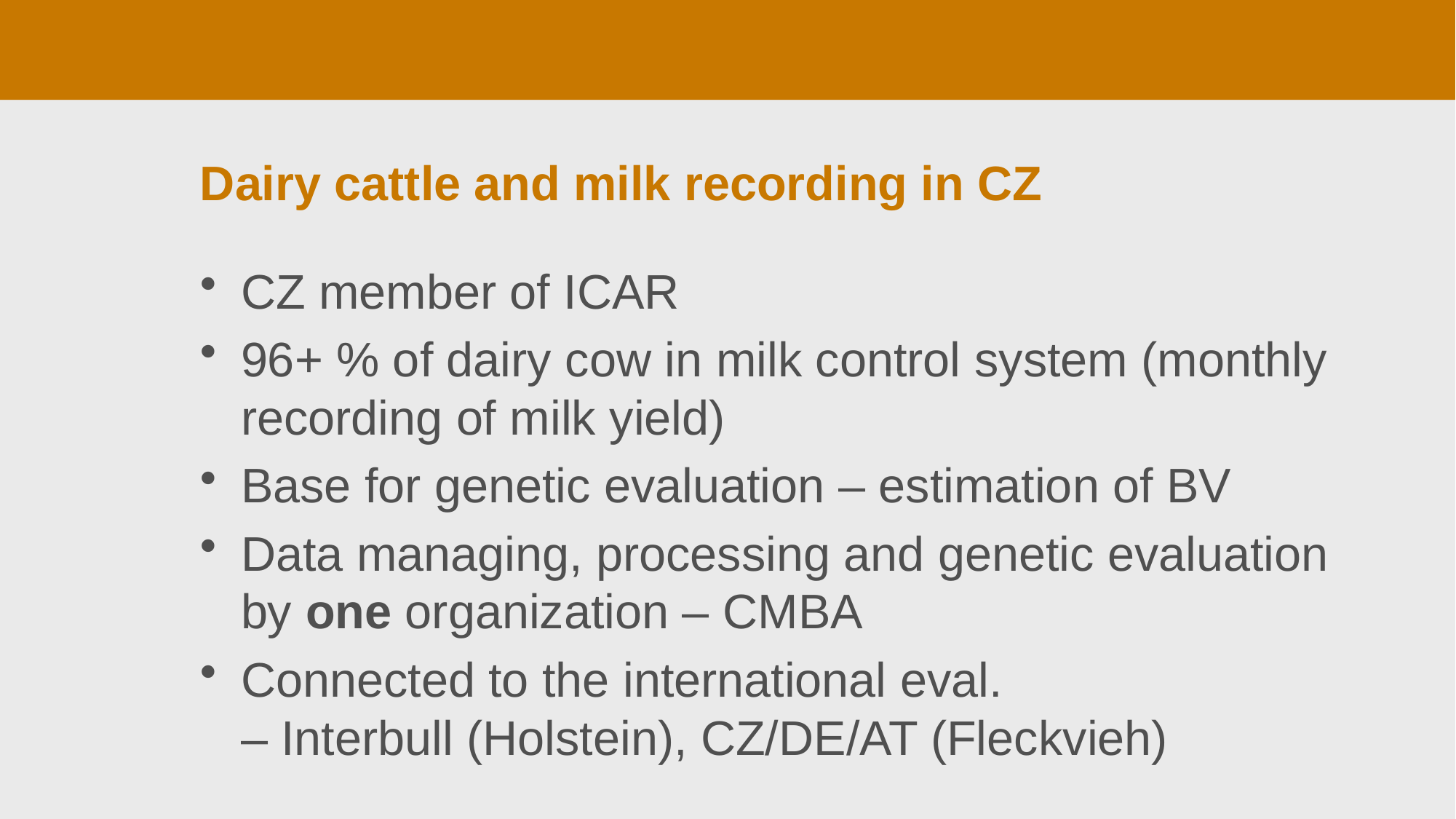

# Dairy cattle and milk recording in CZ
CZ member of ICAR
96+ % of dairy cow in milk control system (monthly recording of milk yield)
Base for genetic evaluation – estimation of BV
Data managing, processing and genetic evaluation by one organization – CMBA
Connected to the international eval.
– Interbull (Holstein), CZ/DE/AT (Fleckvieh)